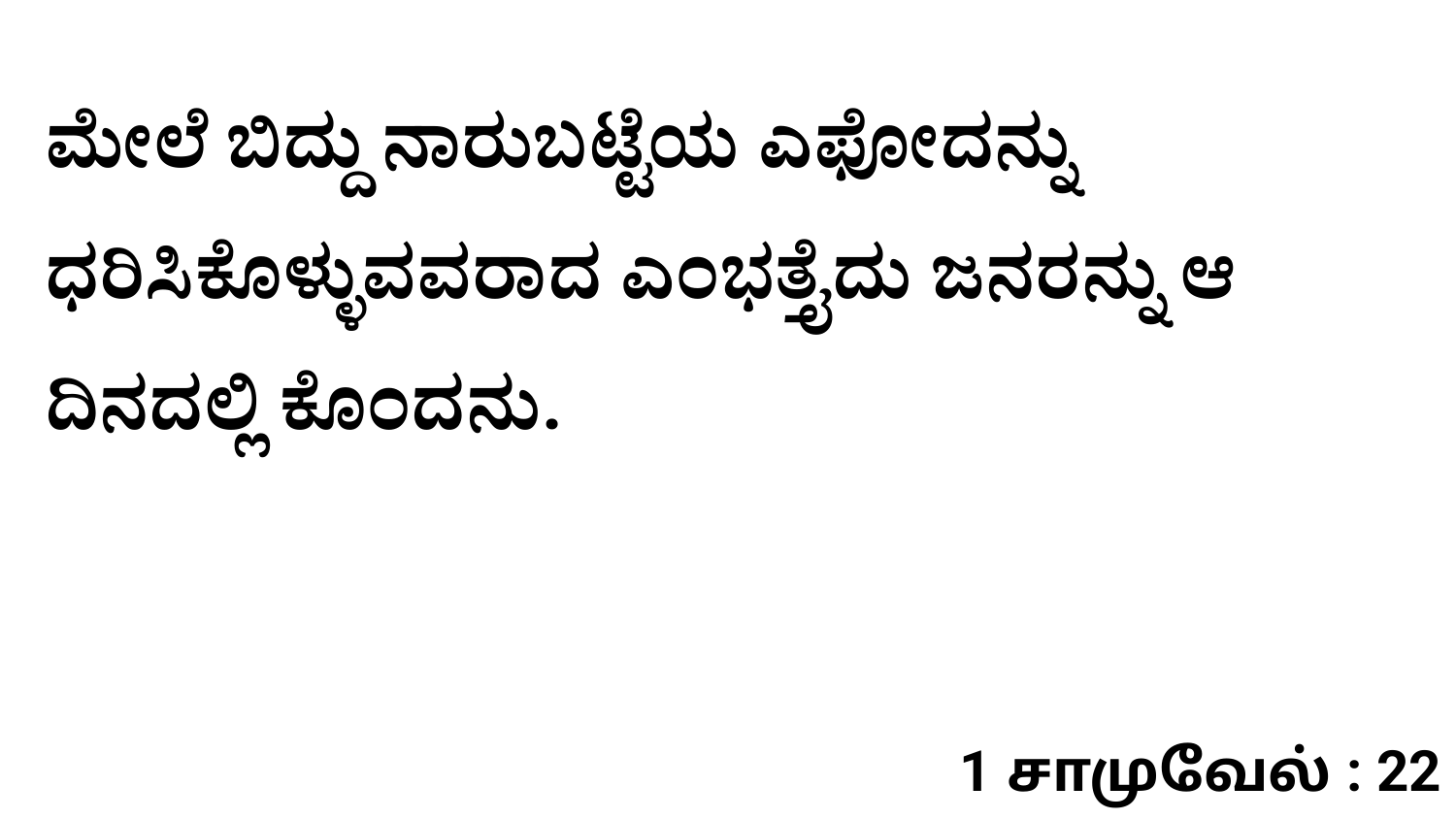

ಮೇಲೆ ಬಿದ್ದು ನಾರುಬಟ್ಟೆಯ ಎಫೋದನ್ನು ಧರಿಸಿಕೊಳ್ಳುವವರಾದ ಎಂಭತ್ತೈದು ಜನರನ್ನು ಆ ದಿನದಲ್ಲಿ ಕೊಂದನು.
1 சாமுவேல் : 22